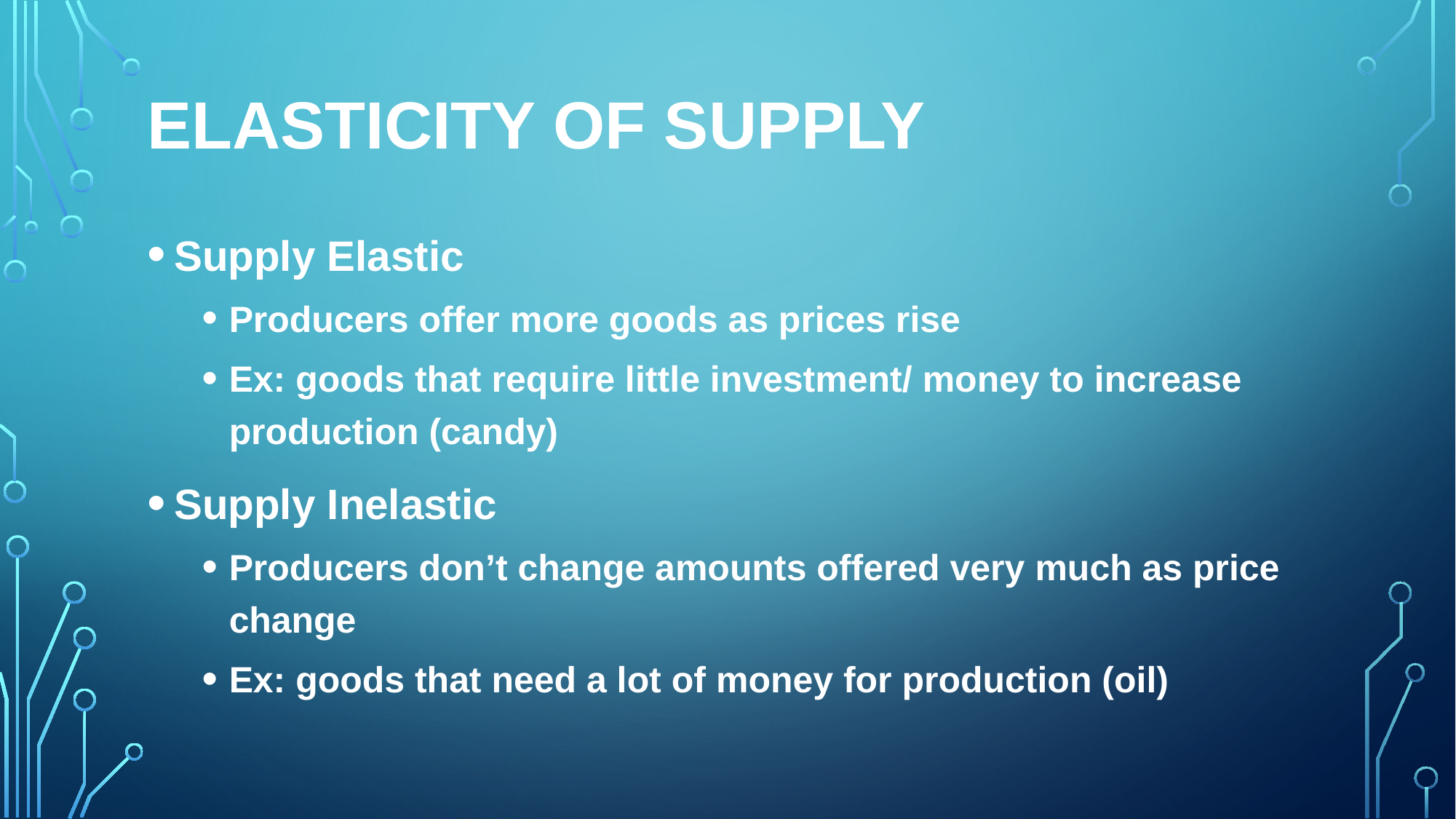

# Elasticity of Supply
Supply Elastic
Producers offer more goods as prices rise
Ex: goods that require little investment/ money to increase production (candy)
Supply Inelastic
Producers don’t change amounts offered very much as price change
Ex: goods that need a lot of money for production (oil)